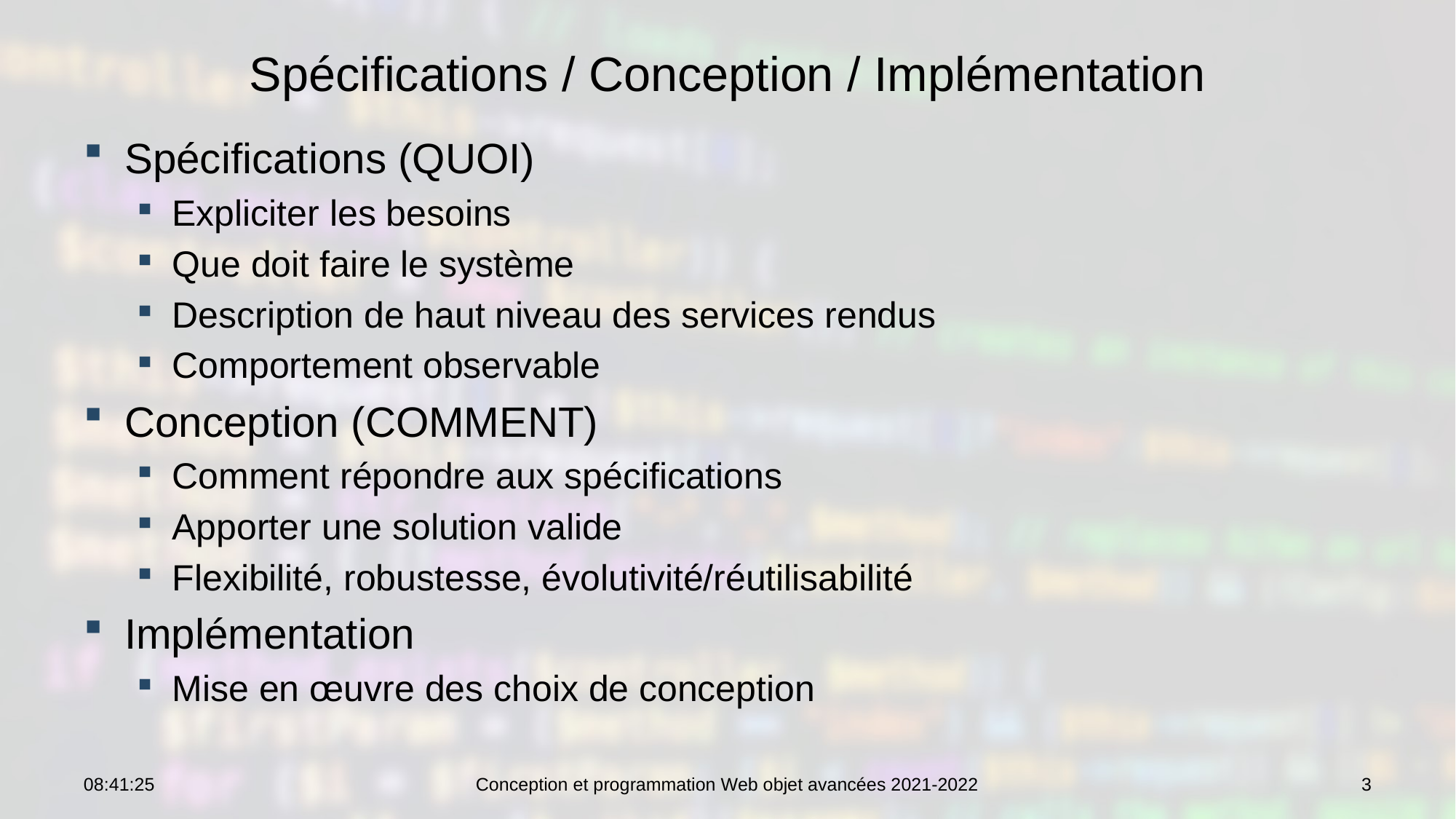

# Spécifications / Conception / Implémentation
Spécifications (QUOI)
Expliciter les besoins
Que doit faire le système
Description de haut niveau des services rendus
Comportement observable
Conception (COMMENT)
Comment répondre aux spécifications
Apporter une solution valide
Flexibilité, robustesse, évolutivité/réutilisabilité
Implémentation
Mise en œuvre des choix de conception
08:41:25
Conception et programmation Web objet avancées 2021-2022
3